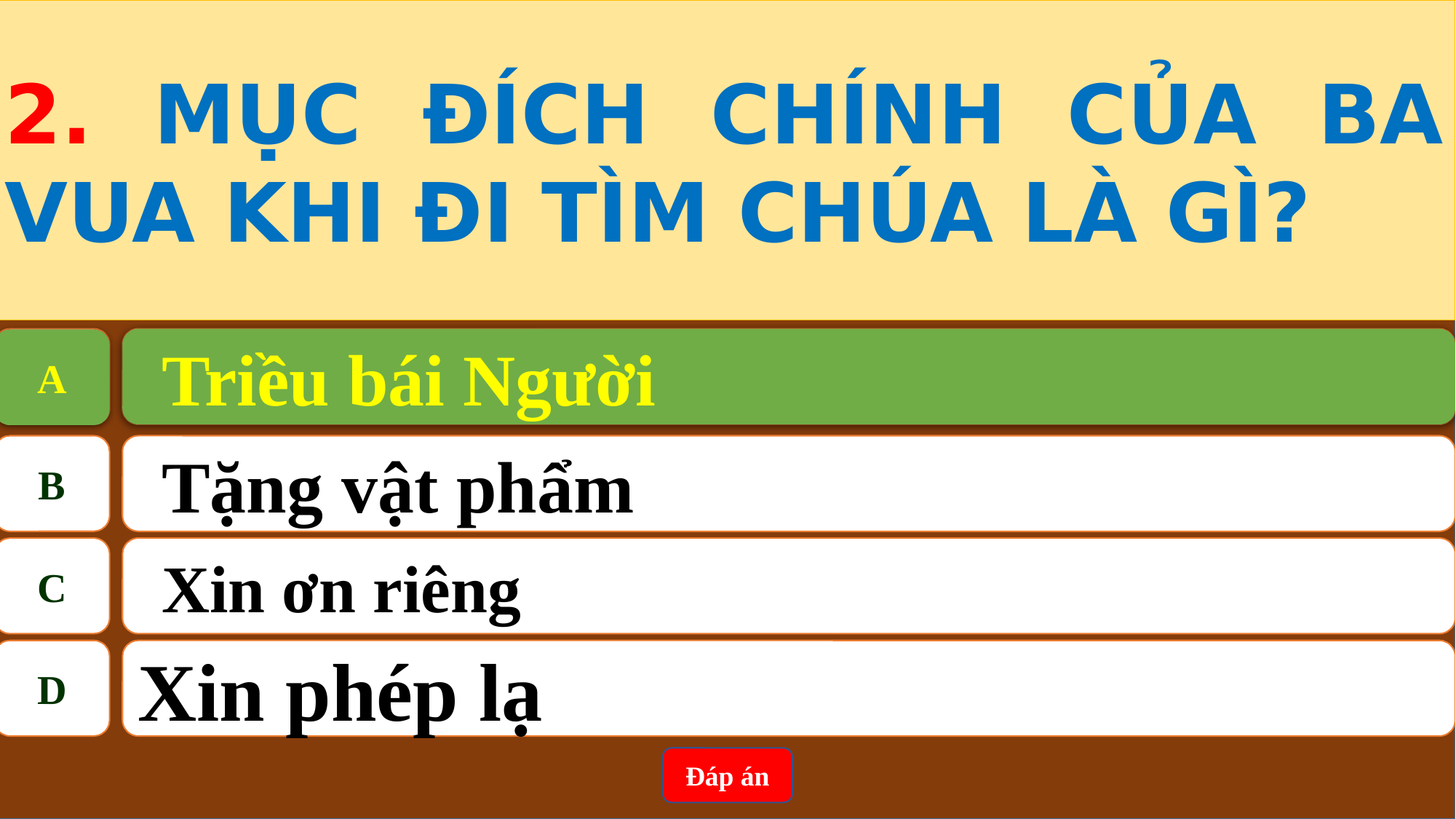

2. MỤC ĐÍCH CHÍNH CỦA BA VUA KHI ĐI TÌM CHÚA LÀ GÌ?
Triều bái Người
A
A
Triều bái Người
B
Tặng vật phẩm
C
Xin ơn riêng
D
Xin phép lạ
Đáp án